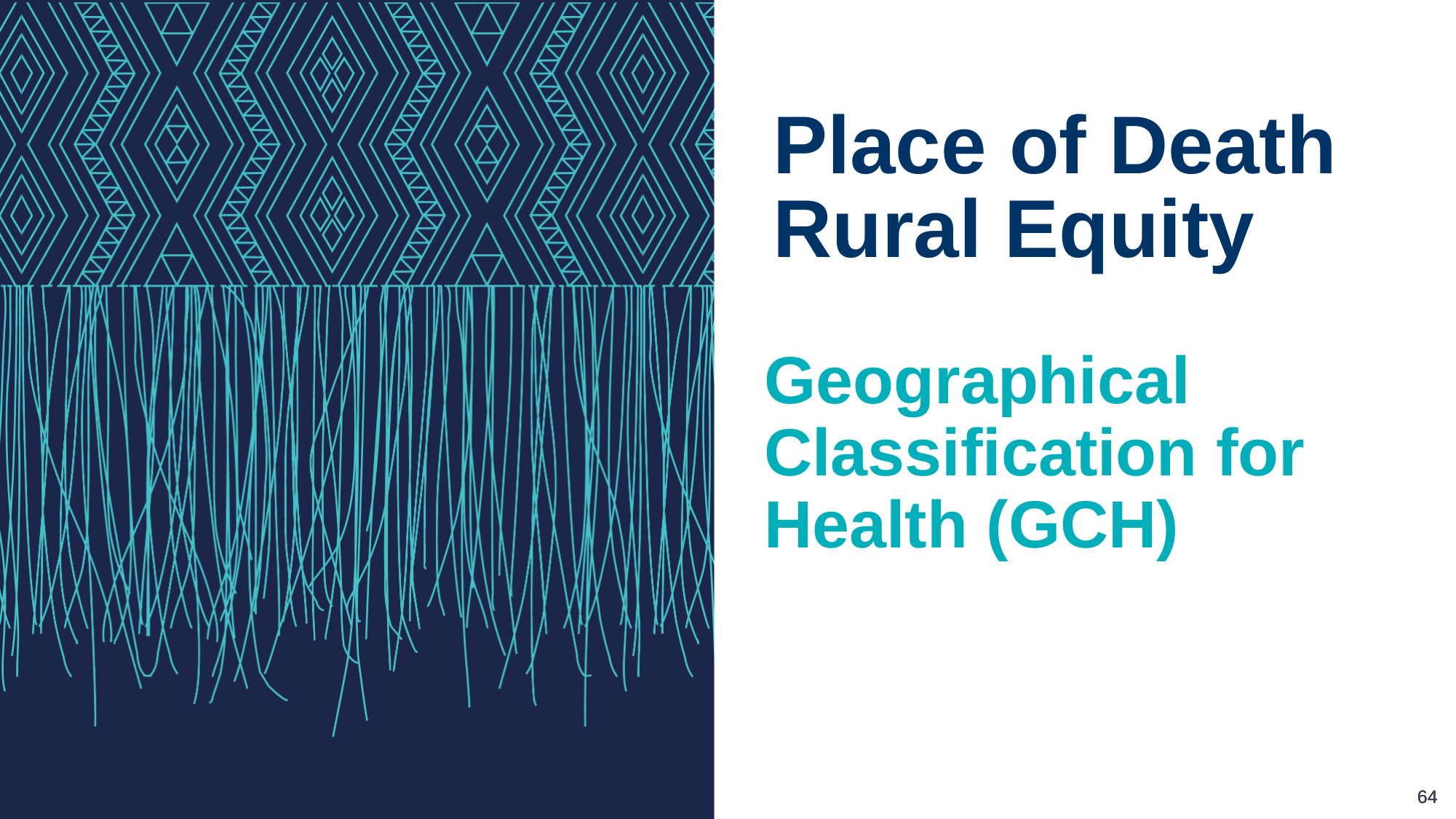

Place of Death
Rural Equity
Geographical Classification for Health (GCH)